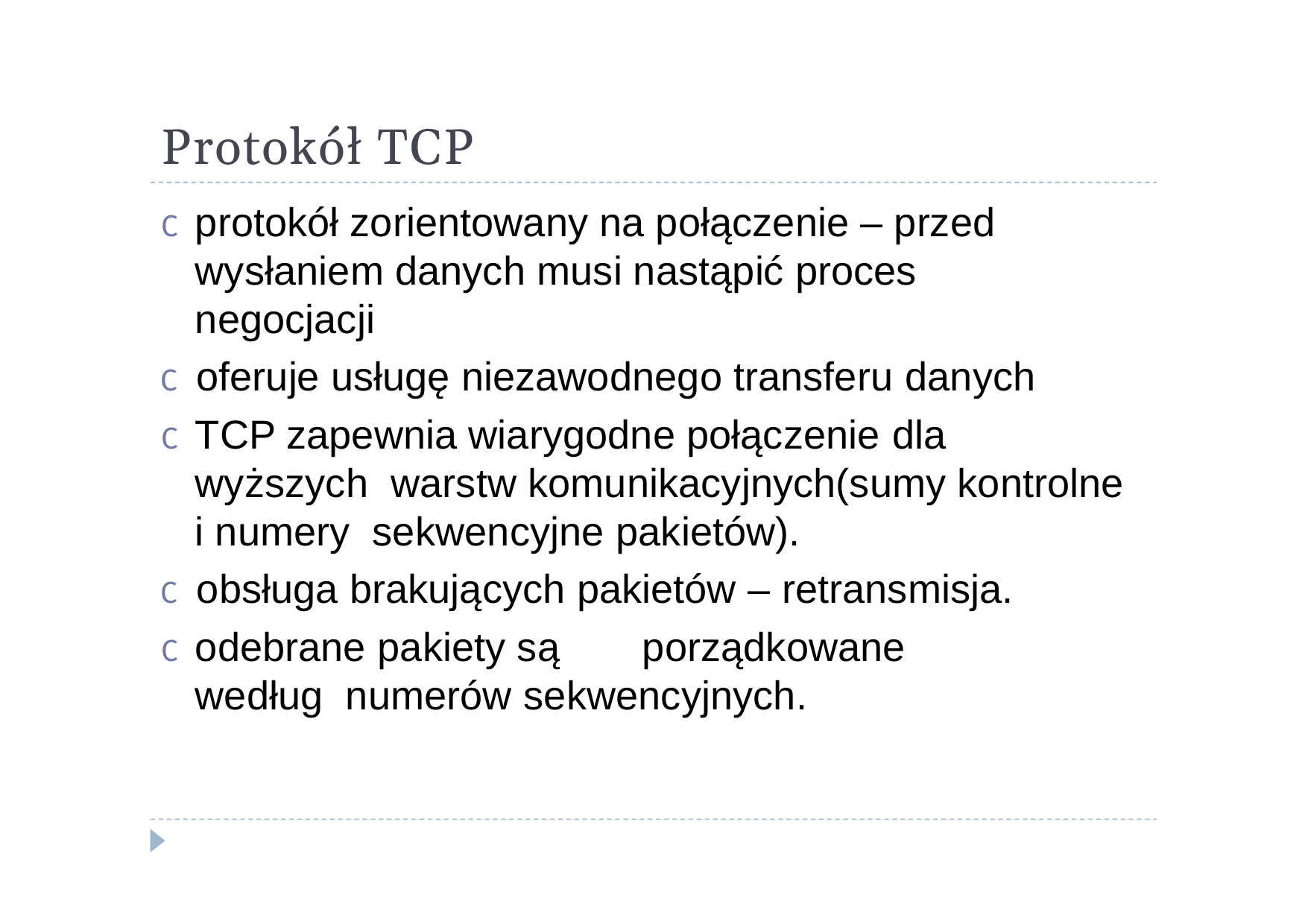

# Protokół TCP

C	protokół zorientowany na połączenie – przed  wysłaniem danych musi nastąpić proces negocjacji
C	oferuje usługę niezawodnego transferu danych
C	TCP zapewnia wiarygodne połączenie dla wyższych  warstw komunikacyjnych(sumy kontrolne i numery  sekwencyjne pakietów).
C	obsługa brakujących pakietów – retransmisja.
C	odebrane pakiety są	porządkowane według  numerów sekwencyjnych.